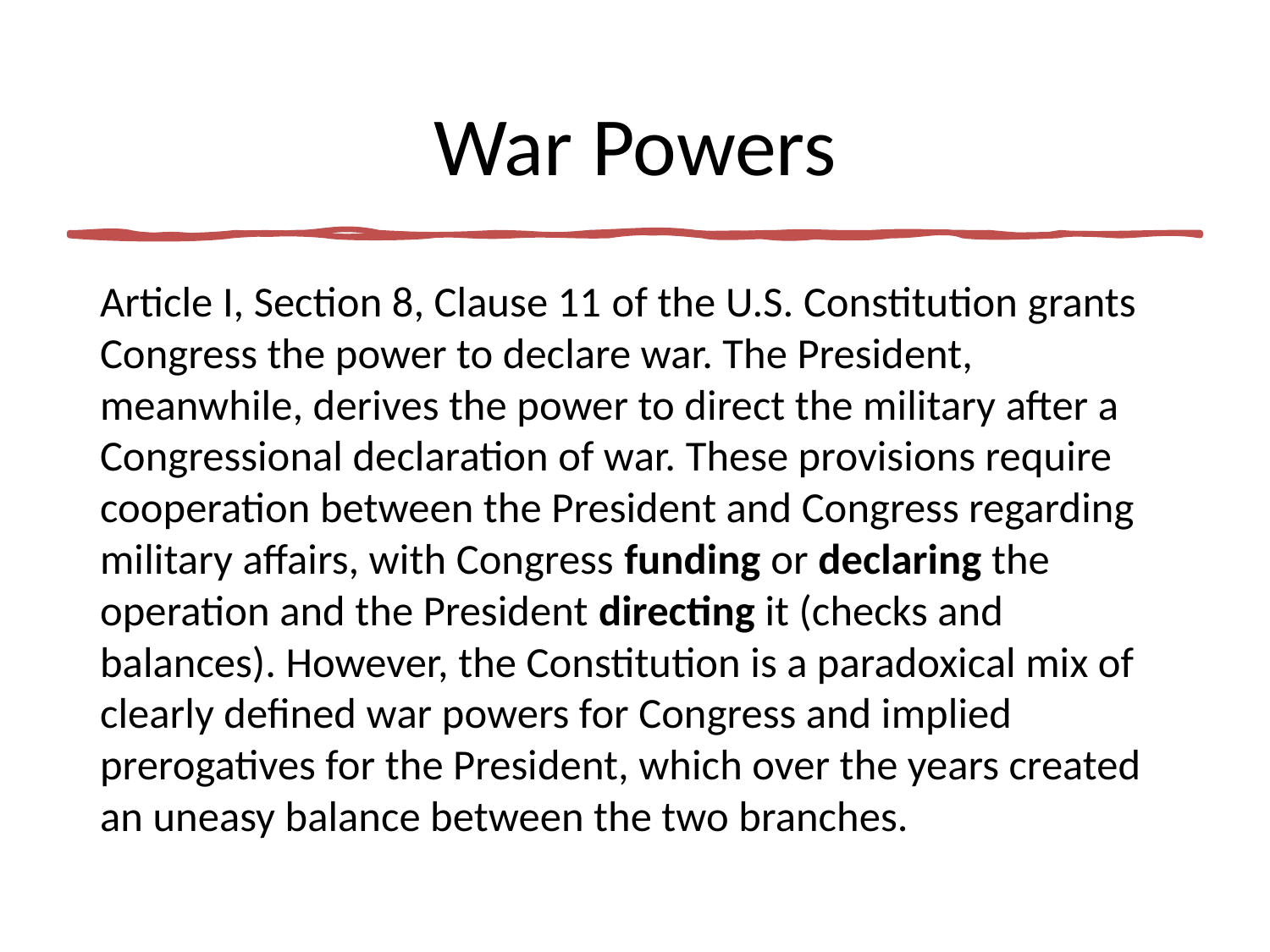

# War Powers

Article I, Section 8, Clause 11 of the U.S. Constitution grants Congress the power to declare war. The President, meanwhile, derives the power to direct the military after a Congressional declaration of war. These provisions require cooperation between the President and Congress regarding military affairs, with Congress funding or declaring the operation and the President directing it (checks and balances). However, the Constitution is a paradoxical mix of clearly defined war powers for Congress and implied prerogatives for the President, which over the years created an uneasy balance between the two branches.